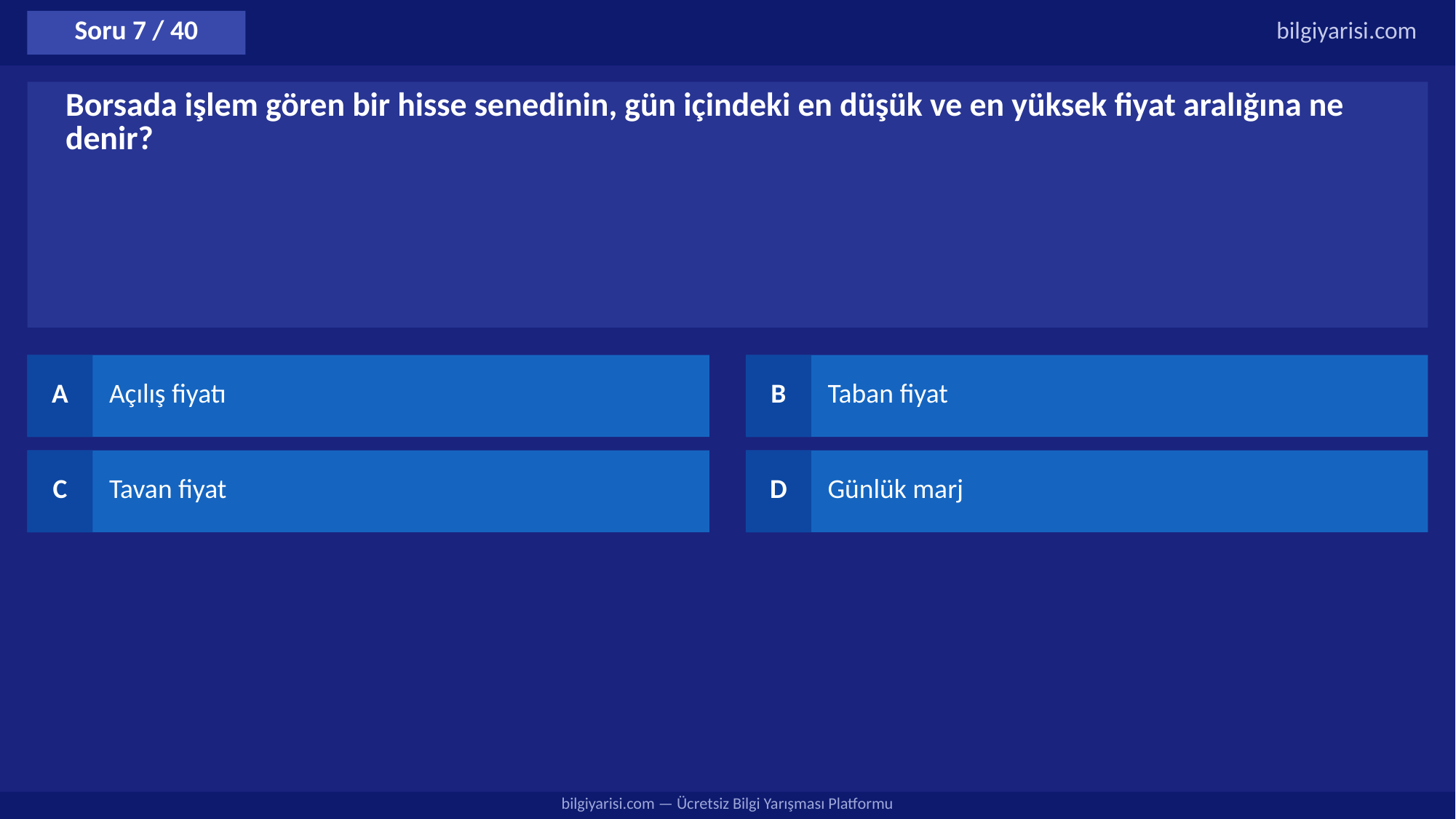

Soru 7 / 40
bilgiyarisi.com

Borsada işlem gören bir hisse senedinin, gün içindeki en düşük ve en yüksek fiyat aralığına ne denir?

A
Açılış fiyatı

B
Taban fiyat

C
Tavan fiyat

D
Günlük marj
bilgiyarisi.com — Ücretsiz Bilgi Yarışması Platformu